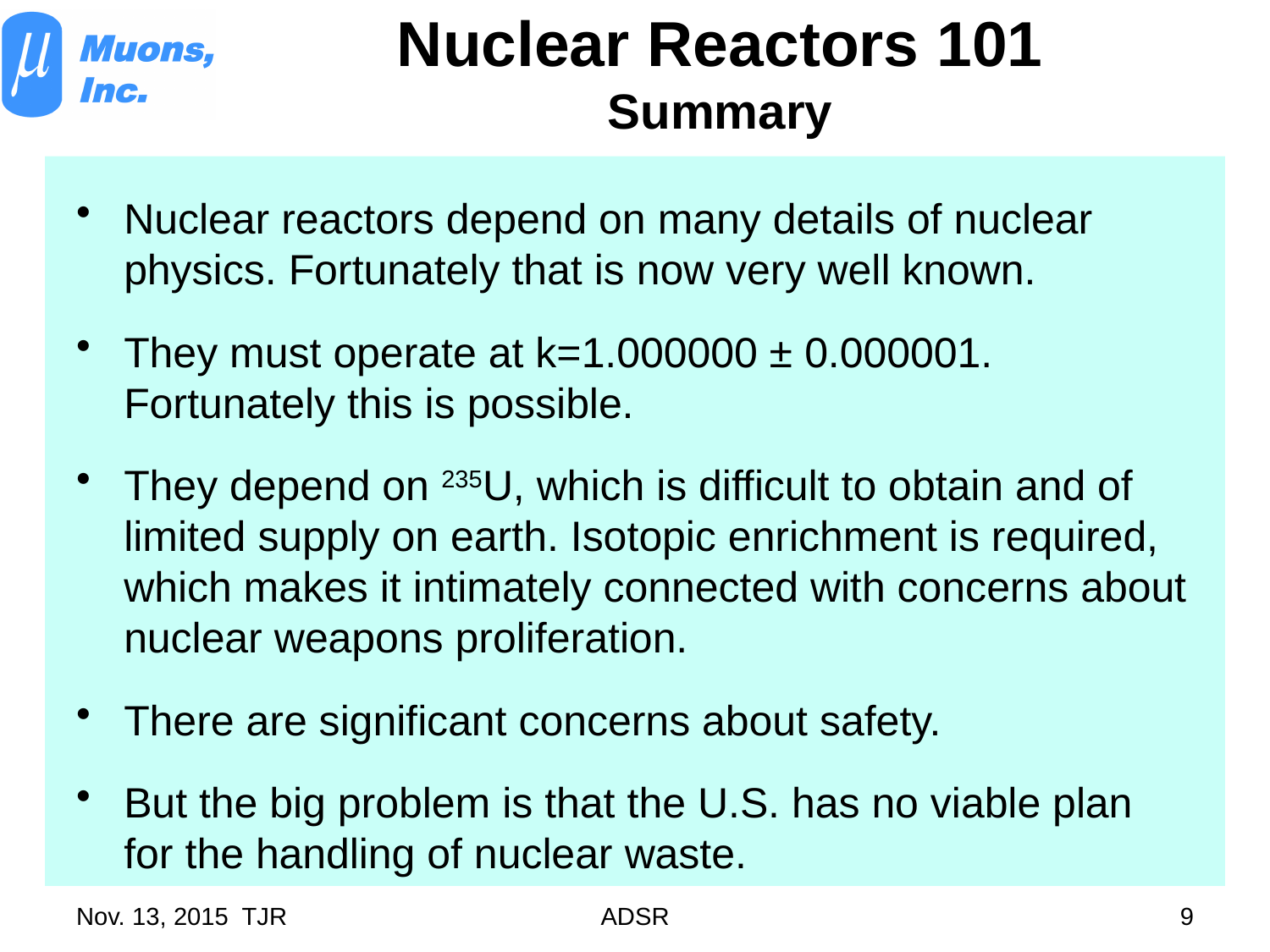

# Nuclear Reactors 101 Summary
Nuclear reactors depend on many details of nuclear physics. Fortunately that is now very well known.
They must operate at k=1.000000 ± 0.000001.
Fortunately this is possible.
They depend on 235U, which is difficult to obtain and of limited supply on earth. Isotopic enrichment is required, which makes it intimately connected with concerns about nuclear weapons proliferation.
There are significant concerns about safety.
But the big problem is that the U.S. has no viable plan for the handling of nuclear waste.
Nov. 13, 2015  TJR
ADSR
9